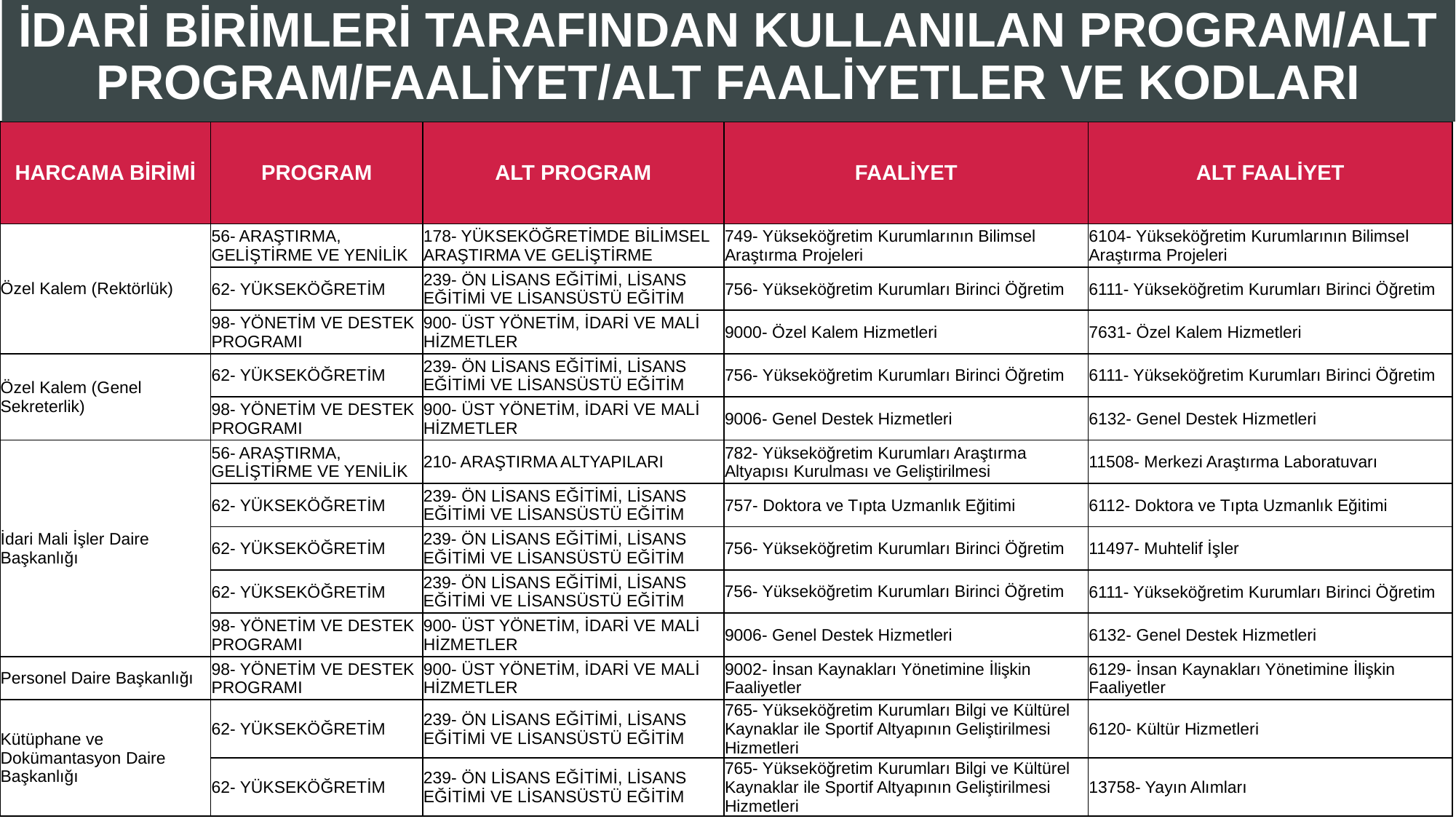

İDARİ BİRİMLERİ TARAFINDAN KULLANILAN PROGRAM/ALT PROGRAM/FAALİYET/ALT FAALİYETLER VE KODLARI

| HARCAMA BİRİMİ | PROGRAM | ALT PROGRAM | FAALİYET | ALT FAALİYET |
| --- | --- | --- | --- | --- |
| Özel Kalem (Rektörlük) | 56- ARAŞTIRMA, GELİŞTİRME VE YENİLİK | 178- YÜKSEKÖĞRETİMDE BİLİMSEL ARAŞTIRMA VE GELİŞTİRME | 749- Yükseköğretim Kurumlarının Bilimsel Araştırma Projeleri | 6104- Yükseköğretim Kurumlarının Bilimsel Araştırma Projeleri |
|  | 62- YÜKSEKÖĞRETİM | 239- ÖN LİSANS EĞİTİMİ, LİSANS EĞİTİMİ VE LİSANSÜSTÜ EĞİTİM | 756- Yükseköğretim Kurumları Birinci Öğretim | 6111- Yükseköğretim Kurumları Birinci Öğretim |
|  | 98- YÖNETİM VE DESTEK PROGRAMI | 900- ÜST YÖNETİM, İDARİ VE MALİ HİZMETLER | 9000- Özel Kalem Hizmetleri | 7631- Özel Kalem Hizmetleri |
| Özel Kalem (Genel Sekreterlik) | 62- YÜKSEKÖĞRETİM | 239- ÖN LİSANS EĞİTİMİ, LİSANS EĞİTİMİ VE LİSANSÜSTÜ EĞİTİM | 756- Yükseköğretim Kurumları Birinci Öğretim | 6111- Yükseköğretim Kurumları Birinci Öğretim |
|  | 98- YÖNETİM VE DESTEK PROGRAMI | 900- ÜST YÖNETİM, İDARİ VE MALİ HİZMETLER | 9006- Genel Destek Hizmetleri | 6132- Genel Destek Hizmetleri |
| İdari Mali İşler Daire Başkanlığı | 56- ARAŞTIRMA, GELİŞTİRME VE YENİLİK | 210- ARAŞTIRMA ALTYAPILARI | 782- Yükseköğretim Kurumları Araştırma Altyapısı Kurulması ve Geliştirilmesi | 11508- Merkezi Araştırma Laboratuvarı |
|  | 62- YÜKSEKÖĞRETİM | 239- ÖN LİSANS EĞİTİMİ, LİSANS EĞİTİMİ VE LİSANSÜSTÜ EĞİTİM | 757- Doktora ve Tıpta Uzmanlık Eğitimi | 6112- Doktora ve Tıpta Uzmanlık Eğitimi |
|  | 62- YÜKSEKÖĞRETİM | 239- ÖN LİSANS EĞİTİMİ, LİSANS EĞİTİMİ VE LİSANSÜSTÜ EĞİTİM | 756- Yükseköğretim Kurumları Birinci Öğretim | 11497- Muhtelif İşler |
|  | 62- YÜKSEKÖĞRETİM | 239- ÖN LİSANS EĞİTİMİ, LİSANS EĞİTİMİ VE LİSANSÜSTÜ EĞİTİM | 756- Yükseköğretim Kurumları Birinci Öğretim | 6111- Yükseköğretim Kurumları Birinci Öğretim |
|  | 98- YÖNETİM VE DESTEK PROGRAMI | 900- ÜST YÖNETİM, İDARİ VE MALİ HİZMETLER | 9006- Genel Destek Hizmetleri | 6132- Genel Destek Hizmetleri |
| Personel Daire Başkanlığı | 98- YÖNETİM VE DESTEK PROGRAMI | 900- ÜST YÖNETİM, İDARİ VE MALİ HİZMETLER | 9002- İnsan Kaynakları Yönetimine İlişkin Faaliyetler | 6129- İnsan Kaynakları Yönetimine İlişkin Faaliyetler |
| Kütüphane ve Dokümantasyon Daire Başkanlığı | 62- YÜKSEKÖĞRETİM | 239- ÖN LİSANS EĞİTİMİ, LİSANS EĞİTİMİ VE LİSANSÜSTÜ EĞİTİM | 765- Yükseköğretim Kurumları Bilgi ve Kültürel Kaynaklar ile Sportif Altyapının Geliştirilmesi Hizmetleri | 6120- Kültür Hizmetleri |
|  | 62- YÜKSEKÖĞRETİM | 239- ÖN LİSANS EĞİTİMİ, LİSANS EĞİTİMİ VE LİSANSÜSTÜ EĞİTİM | 765- Yükseköğretim Kurumları Bilgi ve Kültürel Kaynaklar ile Sportif Altyapının Geliştirilmesi Hizmetleri | 13758- Yayın Alımları |